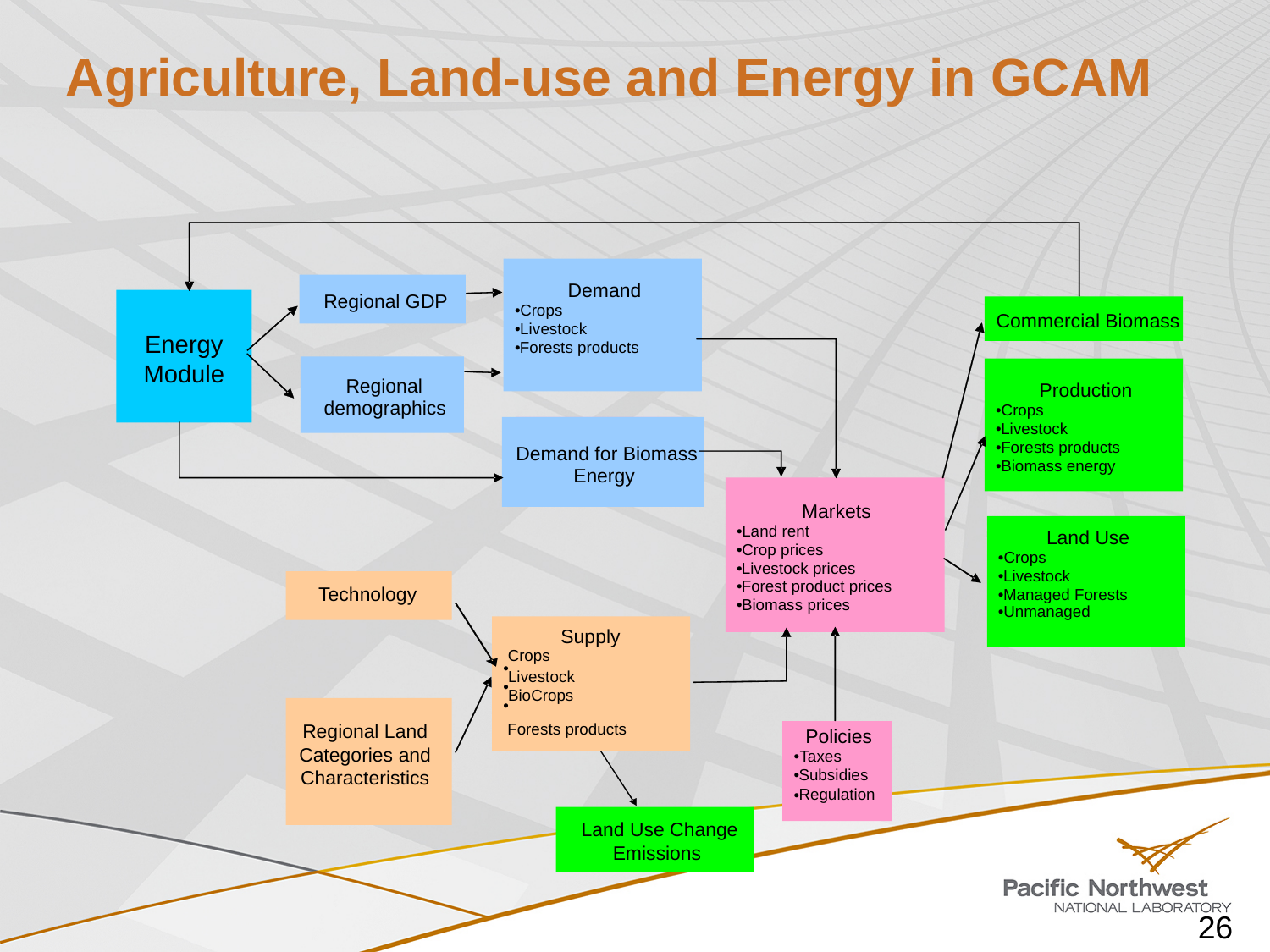

# Agriculture, Land-use and Energy in GCAM

Demand

Regional GDP

•
Crops

Commercial Biomass
•
Livestock

Energy
•
Forests products

Module

Regional
Production
demographics
•
Crops

•
Livestock

Demand for

•
Forests products
Demand for Biomass

Commercial
•
Biomass energy
Energy
Biomass

Markets

•
Land rent
Land Use
•
Crop prices
•
Crops
•
Livestock prices

•
Livestock

•
Forest product prices
Technology
•
Managed Forests
•
Biomass prices
•
Unmanaged

Supply

Crops
•
Livestock
BioCrops
•

•

Regional Land Categories and Characteristics
Forests products

Policies
•
Taxes

•
Subsidies
Regulation
•

Land Use Change
Emissions
26